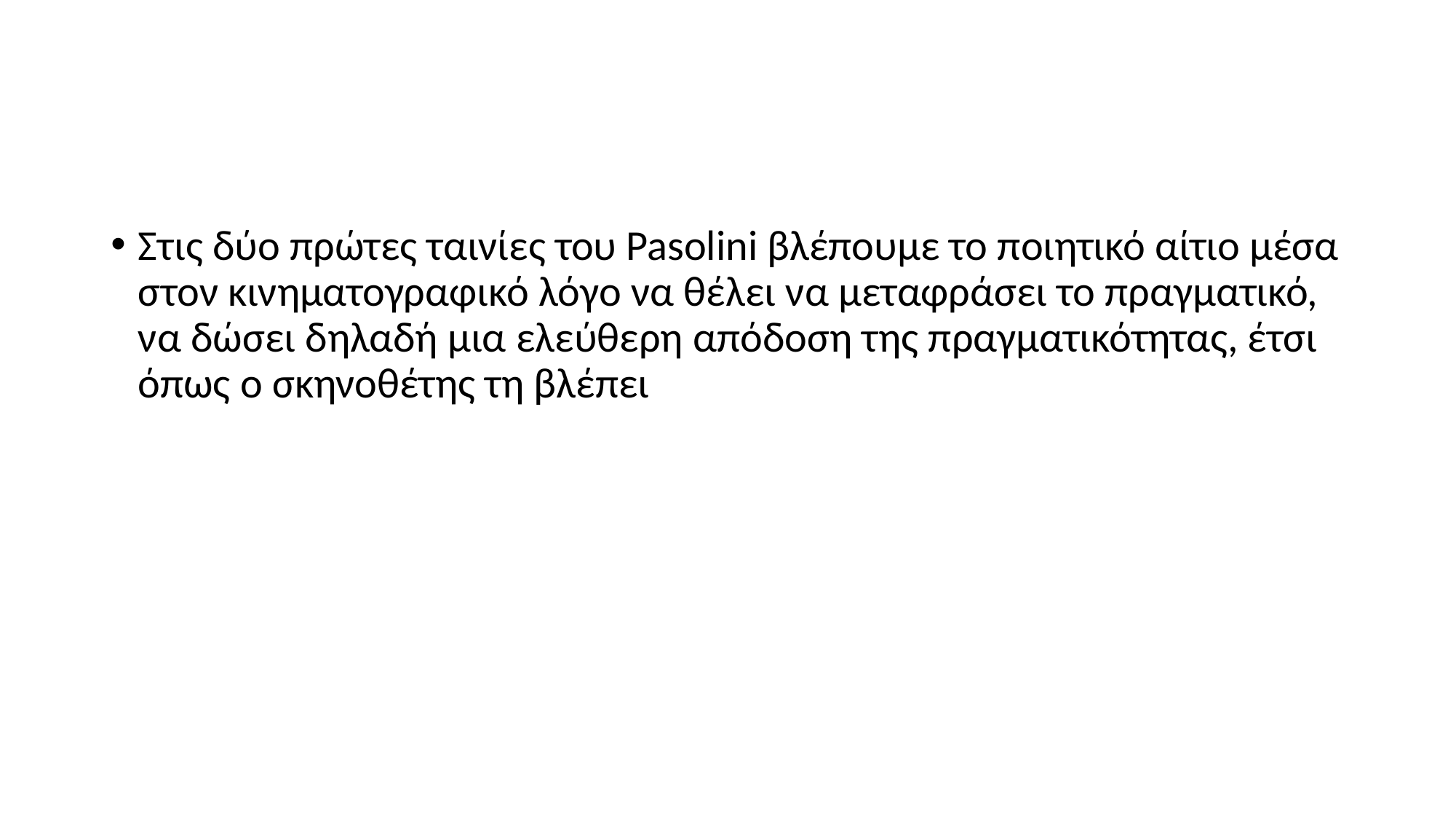

#
Στις δύο πρώτες ταινίες του Pasolini βλέπουμε το ποιητικό αίτιο μέσα στον κινηματογραφικό λόγο να θέλει να μεταφράσει το πραγματικό, να δώσει δηλαδή μια ελεύθερη απόδοση της πραγματικότητας, έτσι όπως ο σκηνοθέτης τη βλέπει